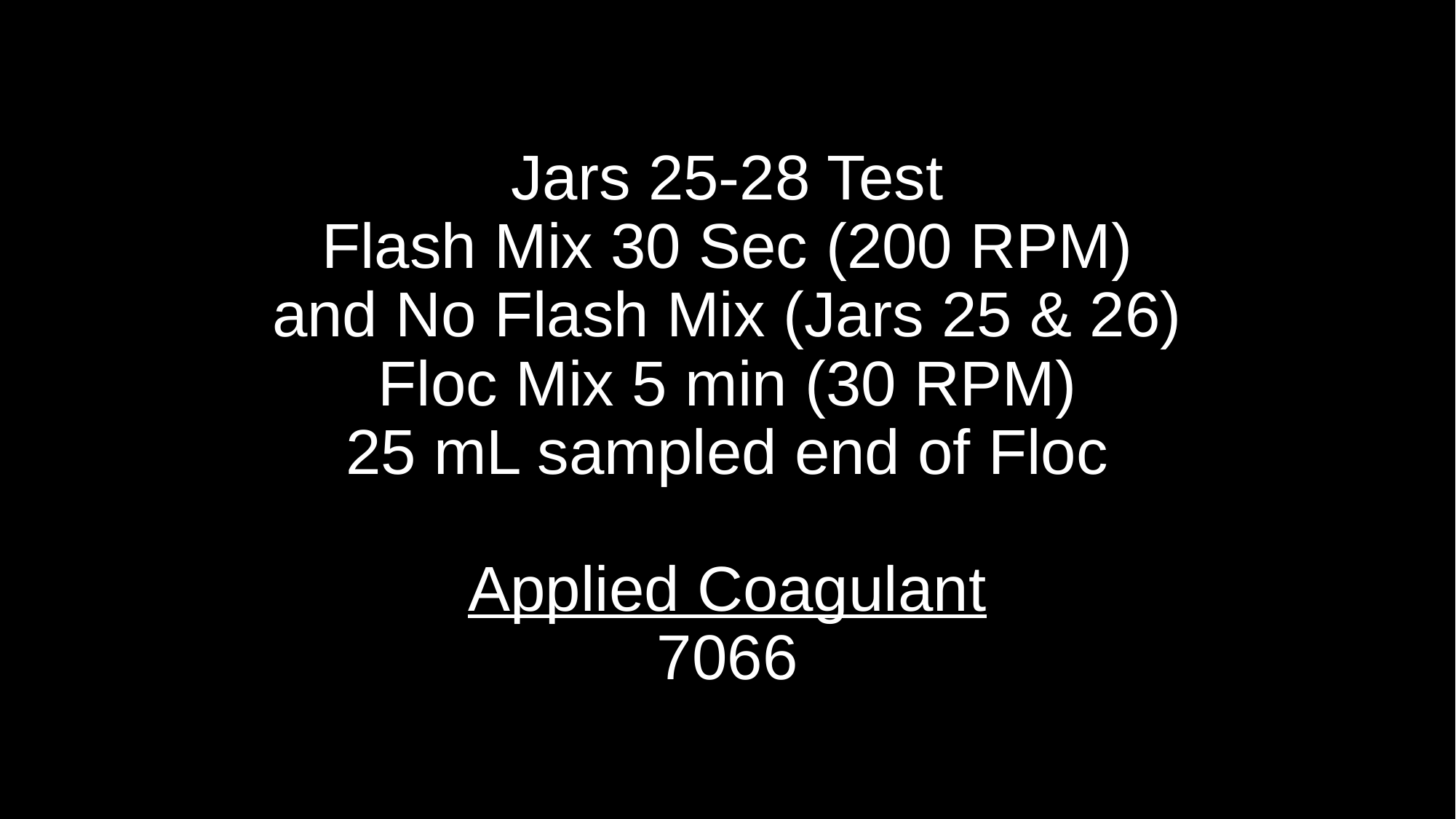

# Jars 25-28 Test Flash Mix 30 Sec (200 RPM) and No Flash Mix (Jars 25 & 26) Floc Mix 5 min (30 RPM) 25 mL sampled end of Floc Applied Coagulant 7066